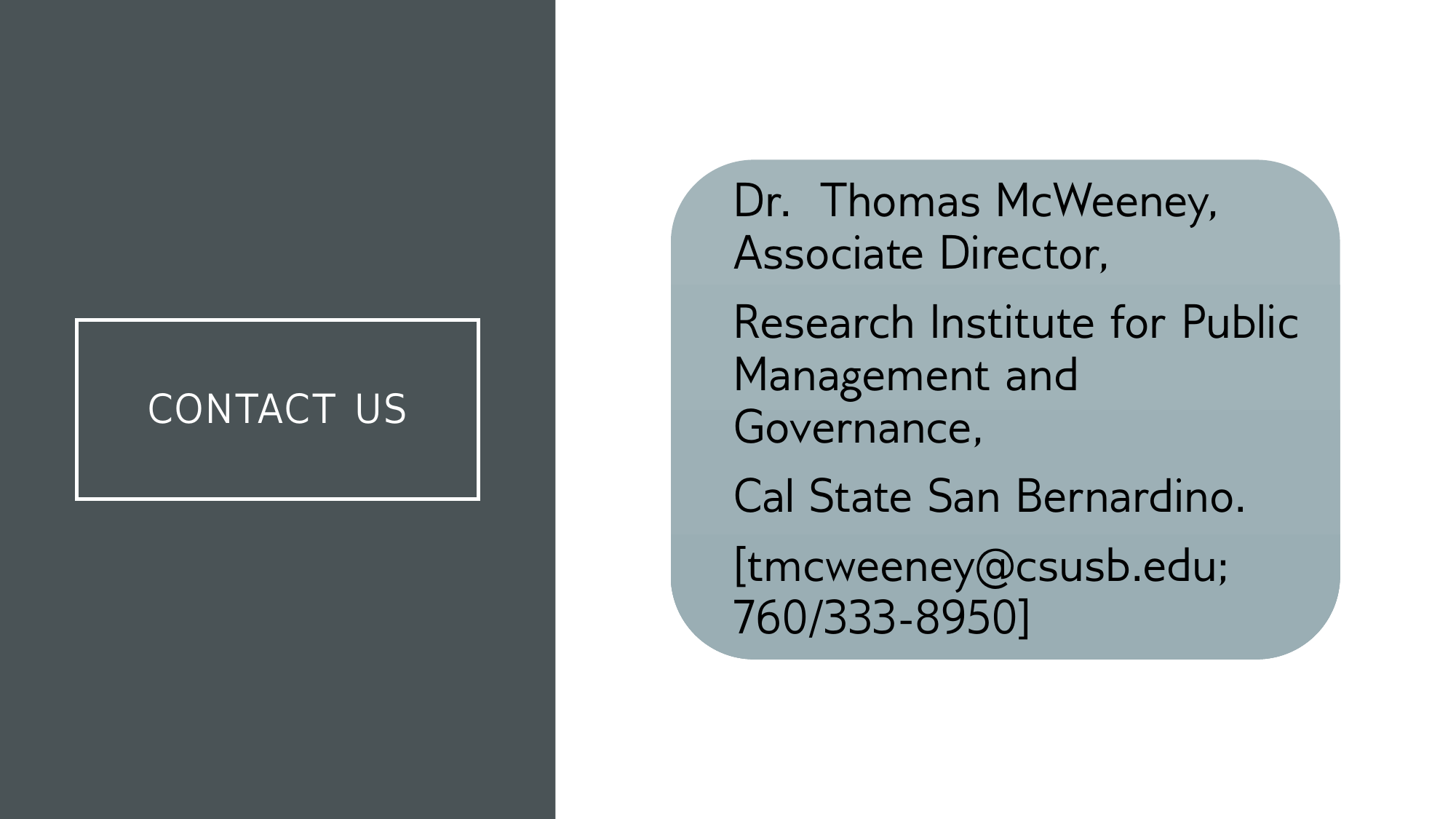

Dr.  Thomas McWeeney, Associate Director,
Research Institute for Public Management and Governance,
Cal State San Bernardino.
[tmcweeney@csusb.edu; 760/333-8950]
# Contact us